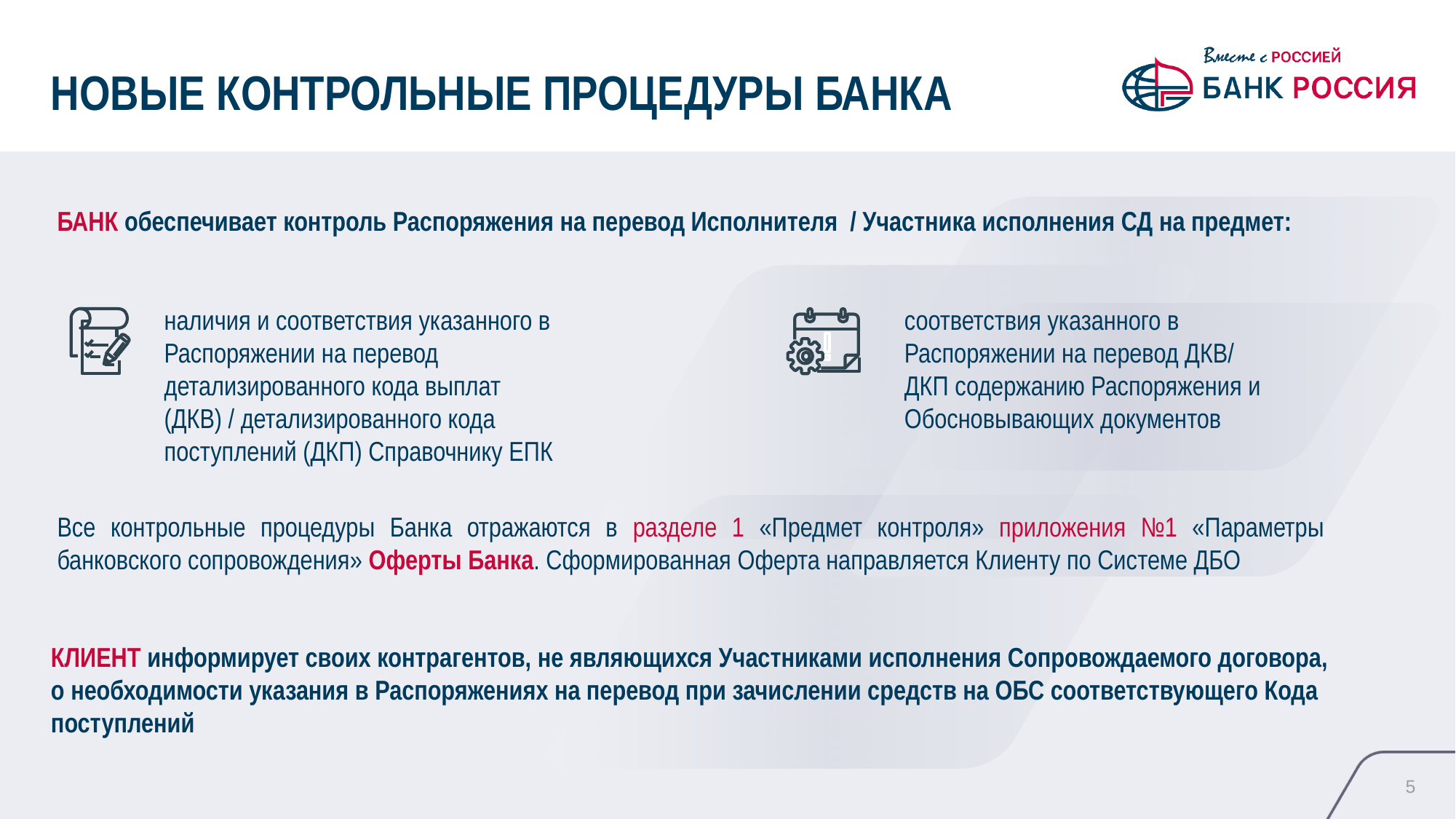

НОВЫЕ КОНТРОЛЬНЫЕ ПРОЦЕДУРЫ БАНКА
БАНК обеспечивает контроль Распоряжения на перевод Исполнителя  / Участника исполнения СД на предмет:

наличия и соответствия указанного в Распоряжении на перевод детализированного кода выплат (ДКВ) / детализированного кода поступлений (ДКП) Справочнику ЕПК
соответствия указанного в Распоряжении на перевод ДКВ/ ДКП содержанию Распоряжения и Обосновывающих документов

Все контрольные процедуры Банка отражаются в разделе 1 «Предмет контроля» приложения №1 «Параметры банковского сопровождения» Оферты Банка. Сформированная Оферта направляется Клиенту по Системе ДБО
КЛИЕНТ информирует своих контрагентов, не являющихся Участниками исполнения Сопровождаемого договора,
о необходимости указания в Распоряжениях на перевод при зачислении средств на ОБС соответствующего Кода
поступлений

5